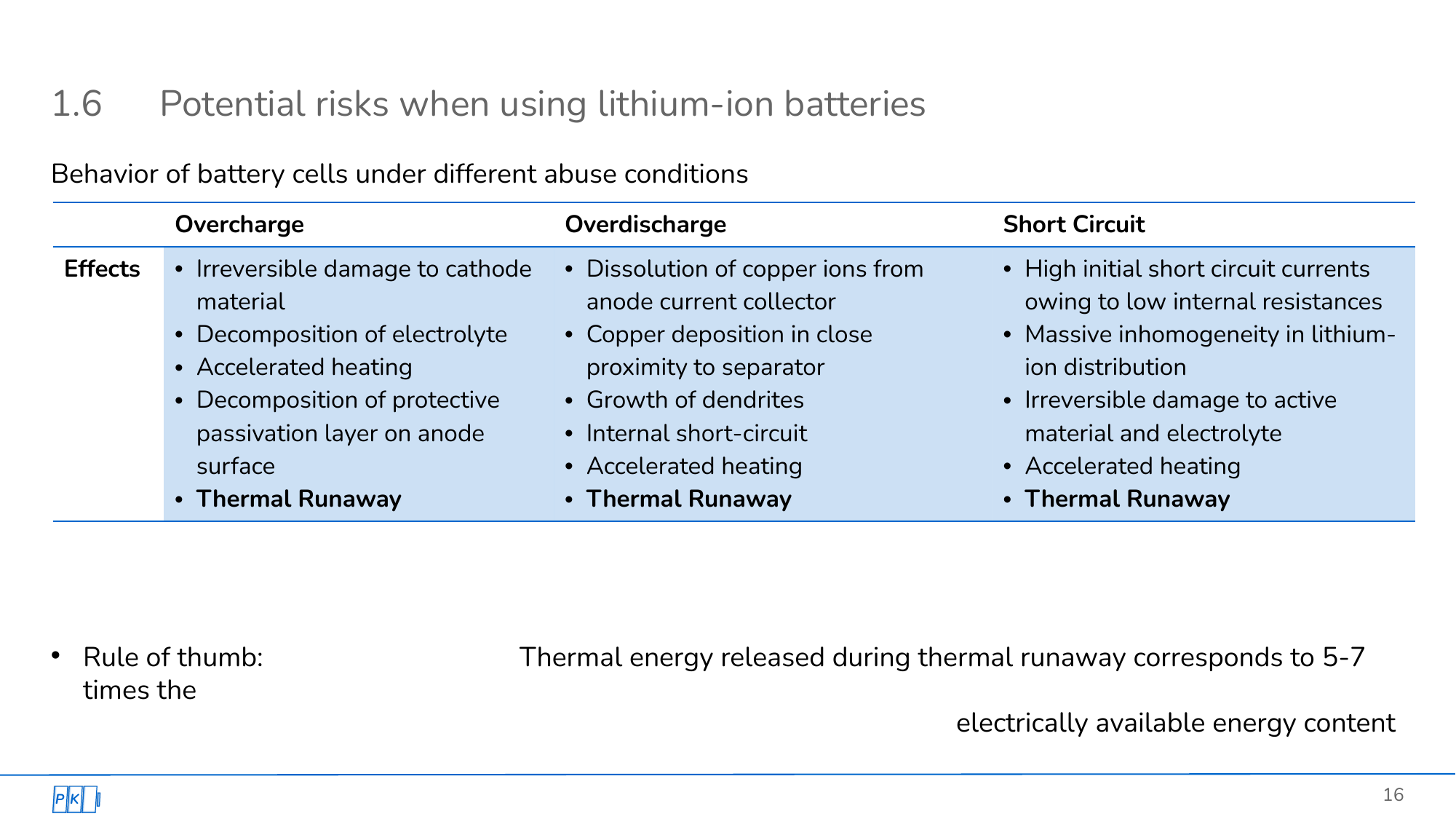

# 1.6	Potential risks when using lithium-ion batteries
Behavior of battery cells under different abuse conditions

Rule of thumb: 			Thermal energy released during thermal runaway corresponds to 5-7 times the
								electrically available energy content
|  | Overcharge | Overdischarge | Short Circuit |
| --- | --- | --- | --- |
| Effects | Irreversible damage to cathode material Decomposition of electrolyte Accelerated heating Decomposition of protective passivation layer on anode surface Thermal Runaway | Dissolution of copper ions from anode current collector Copper deposition in close proximity to separator Growth of dendrites Internal short-circuit Accelerated heating Thermal Runaway | High initial short circuit currents owing to low internal resistances Massive inhomogeneity in lithium-ion distribution Irreversible damage to active material and electrolyte Accelerated heating Thermal Runaway |
16